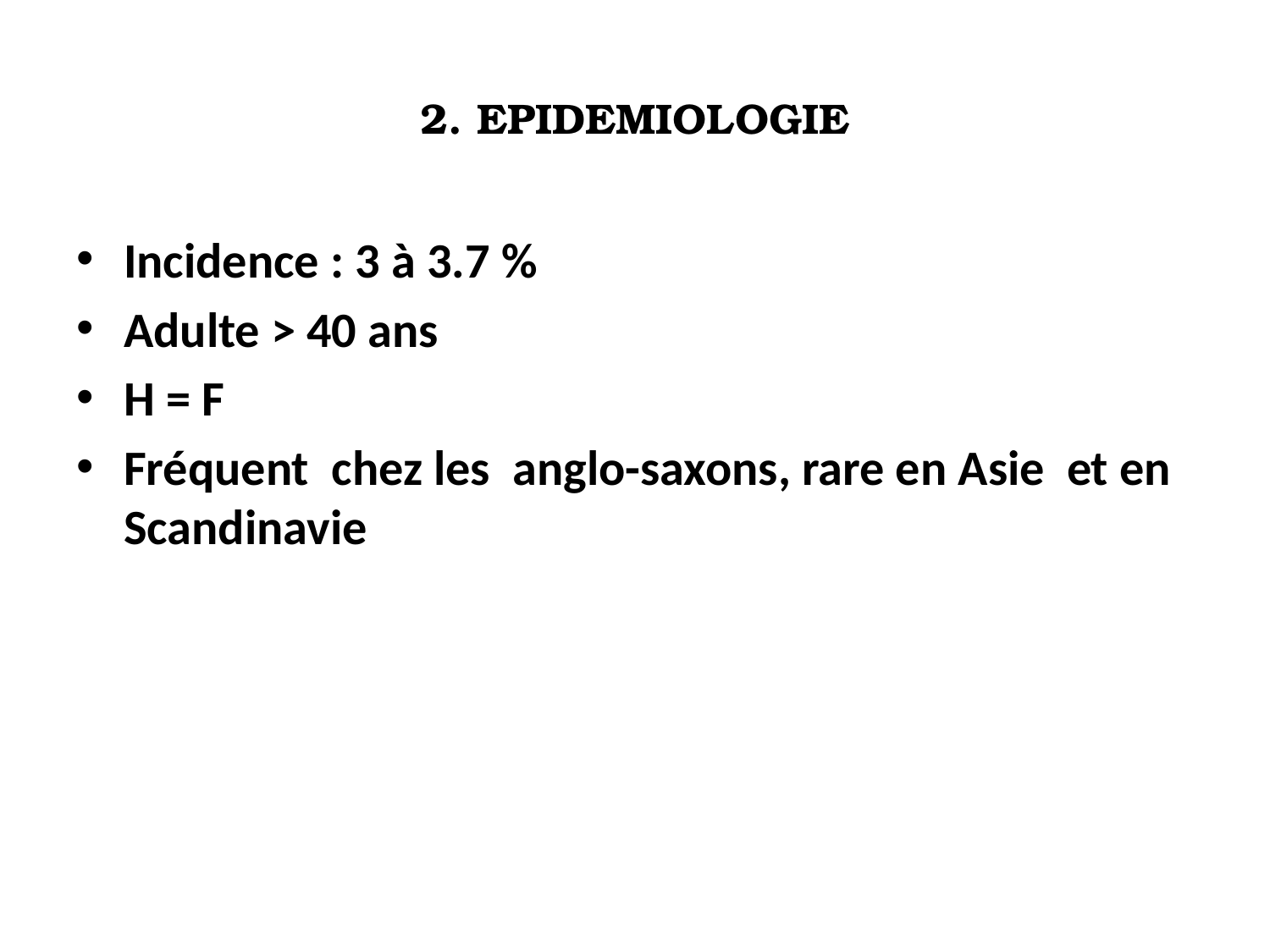

# 2. EPIDEMIOLOGIE
Incidence : 3 à 3.7 %
Adulte > 40 ans
H = F
Fréquent  chez les  anglo-saxons, rare en Asie  et en Scandinavie